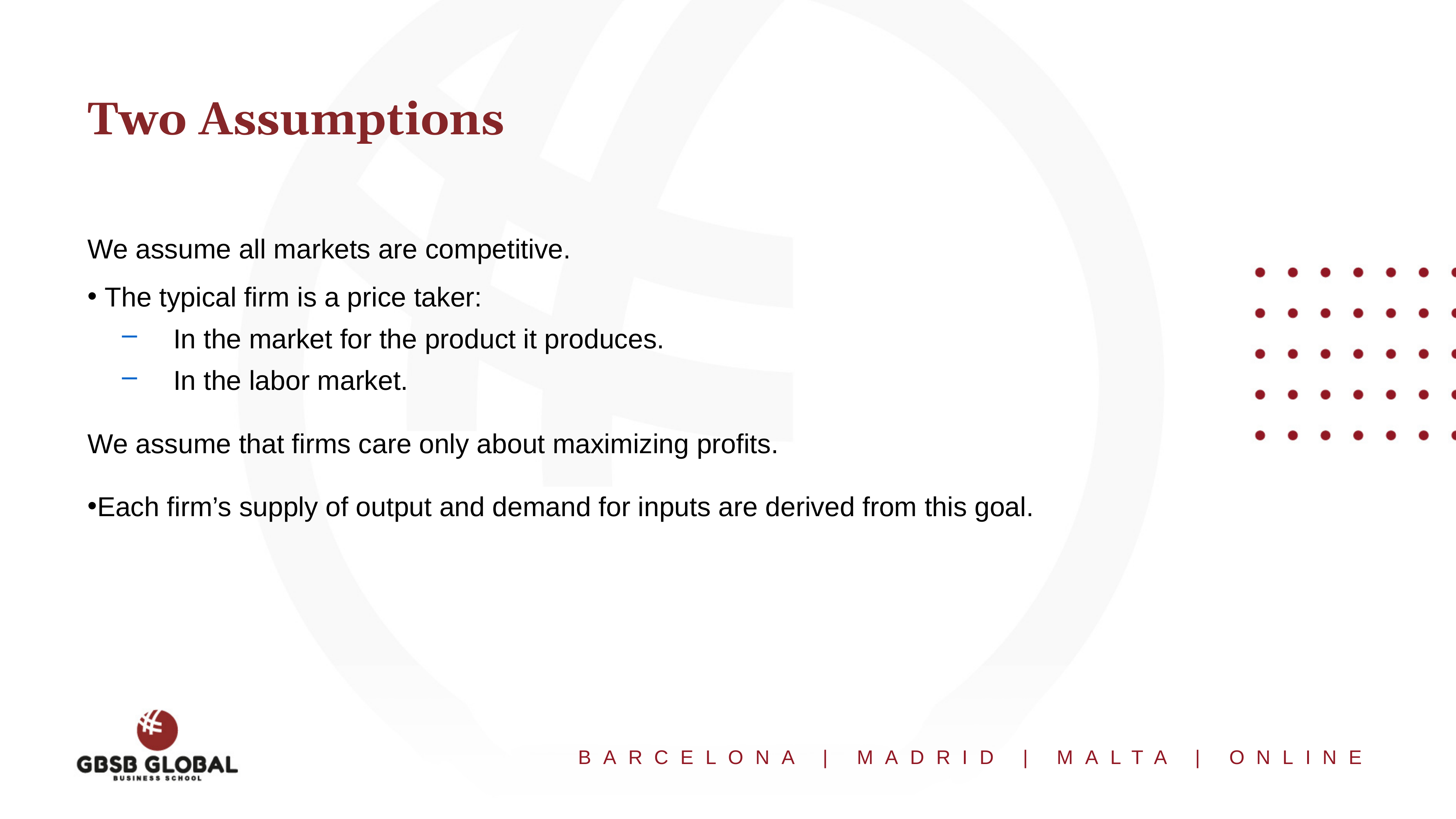

# Two Assumptions
We assume all markets are competitive.
 The typical firm is a price taker:
In the market for the product it produces.
In the labor market.
We assume that firms care only about maximizing profits.
Each firm’s supply of output and demand for inputs are derived from this goal.